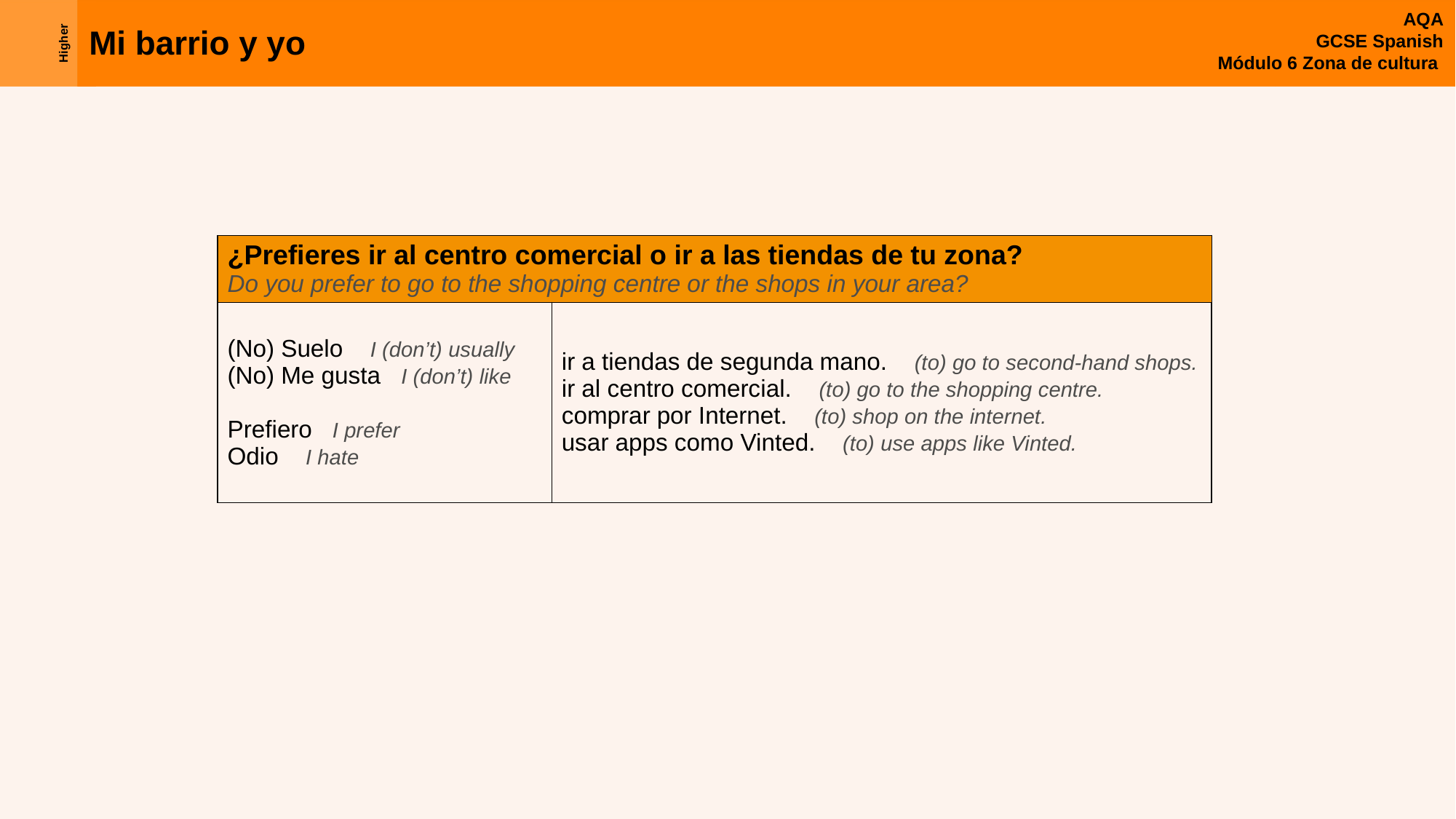

| ¿Prefieres ir al centro comercial o ir a las tiendas de tu zona? Do you prefer to go to the shopping centre or the shops in your area? |  |
| --- | --- |
| (No) Suelo    I (don’t) usually (No) Me gusta   I (don’t) like  Prefiero   I prefer  Odio    I hate | ir a tiendas de segunda mano.    (to) go to second-hand shops. ir al centro comercial.    (to) go to the shopping centre.  comprar por Internet.    (to) shop on the internet.  usar apps como Vinted.    (to) use apps like Vinted. |